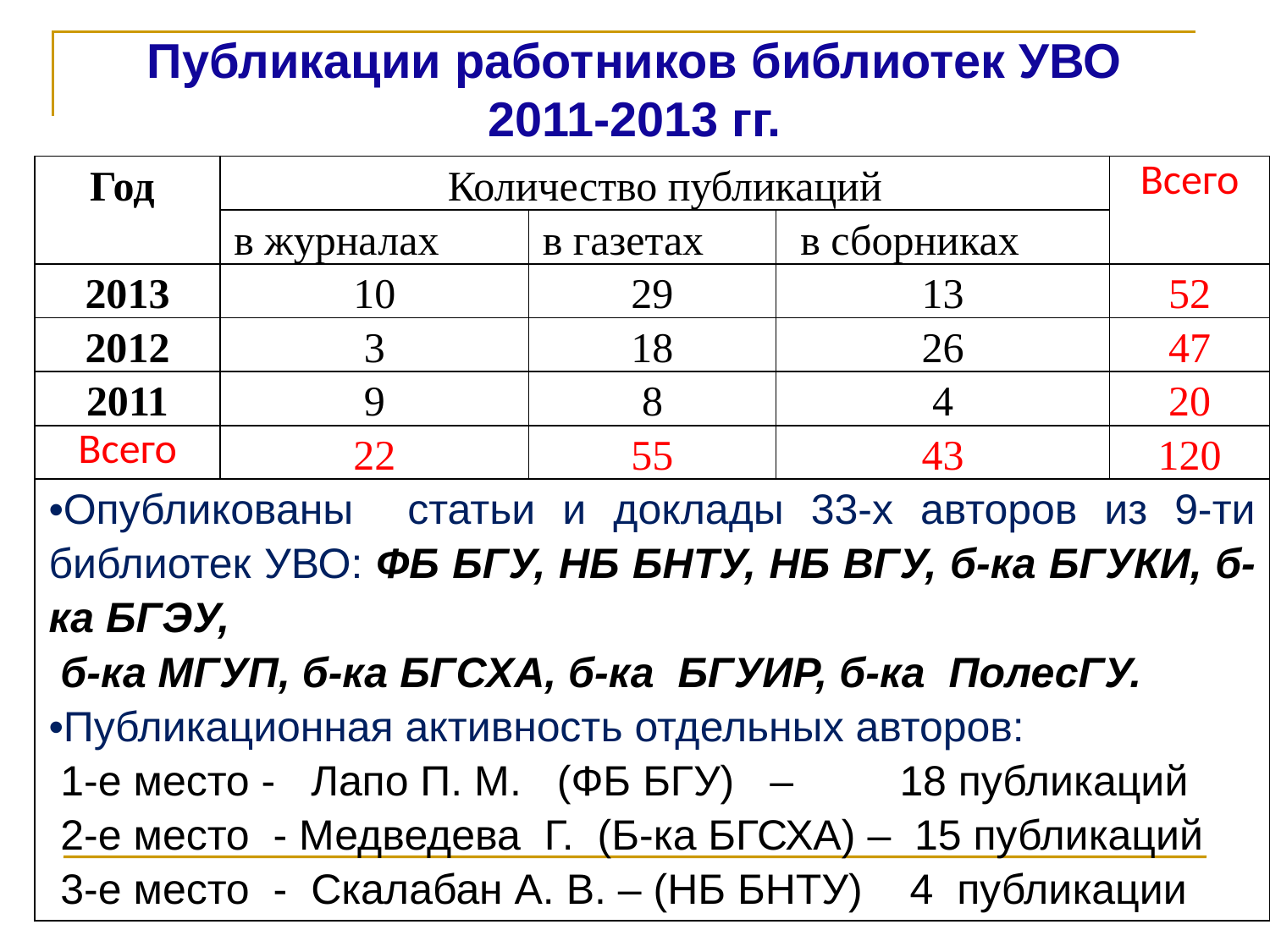

Публикации работников библиотек УВО
2011-2013 гг.
| Год | Количество публикаций |  |  | Всего |
| --- | --- | --- | --- | --- |
|  | в журналах | в газетах | в сборниках |  |
| 2013 | 10 | 29 | 13 | 52 |
| 2012 | 3 | 18 | 26 | 47 |
| 2011 | 9 | 8 | 4 | 20 |
| Всего | 22 | 55 | 43 | 120 |
| Опубликованы статьи и доклады 33-х авторов из 9-ти библиотек УВО: ФБ БГУ, НБ БНТУ, НБ ВГУ, б-ка БГУКИ, б-ка БГЭУ, б-ка МГУП, б-ка БГСХА, б-ка БГУИР, б-ка ПолесГУ. Публикационная активность отдельных авторов: 1-е место - Лапо П. М. (ФБ БГУ) – 18 публикаций 2-е место - Медведева Г. (Б-ка БГСХА) – 15 публикаций 3-е место - Скалабан А. В. – (НБ БНТУ) 4 публикации |  |  |  |  |